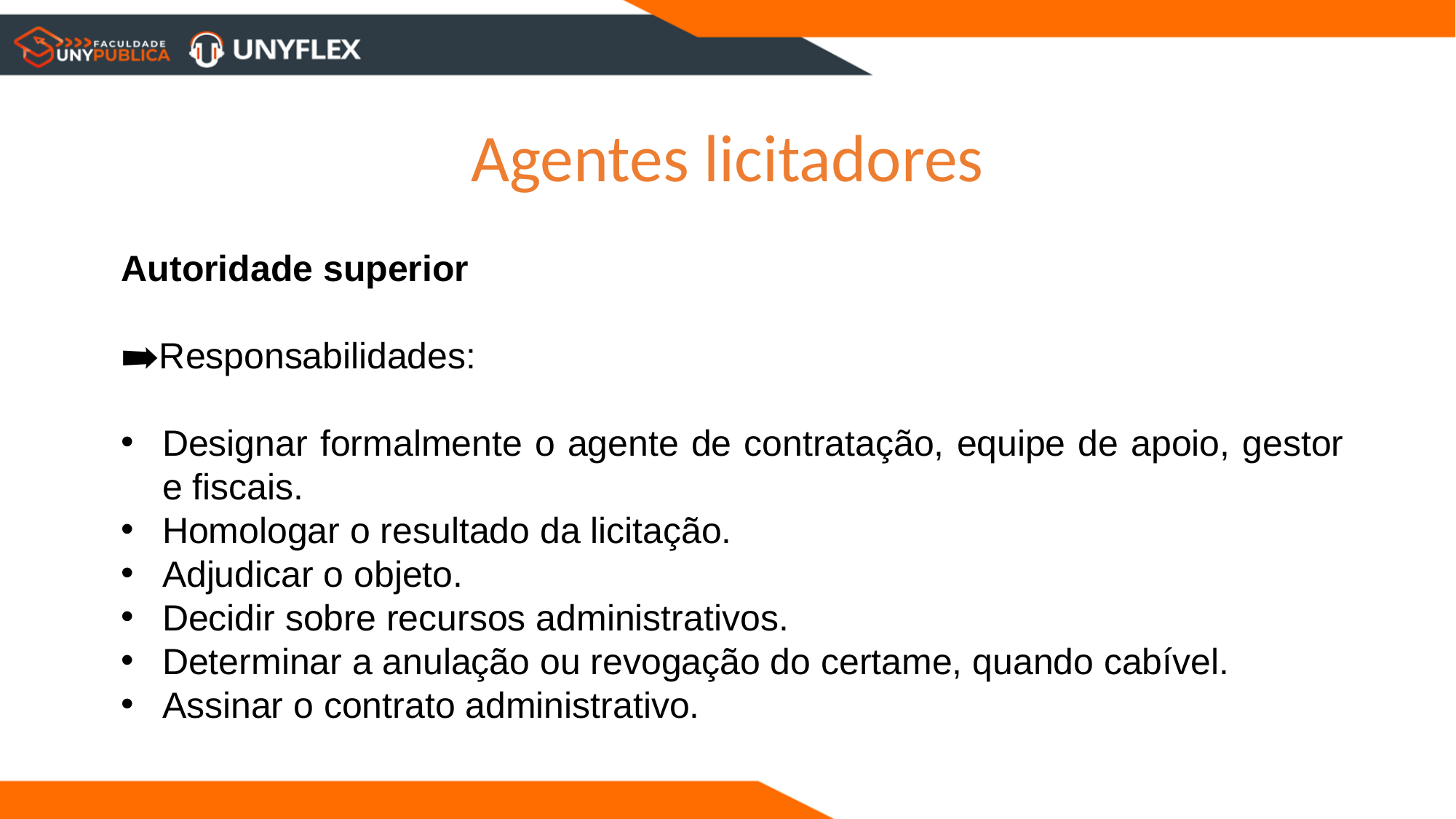

Agentes licitadores
Autoridade superior

➡Responsabilidades:

Designar formalmente o agente de contratação, equipe de apoio, gestor e fiscais.
Homologar o resultado da licitação.
Adjudicar o objeto.
Decidir sobre recursos administrativos.
Determinar a anulação ou revogação do certame, quando cabível.
Assinar o contrato administrativo.